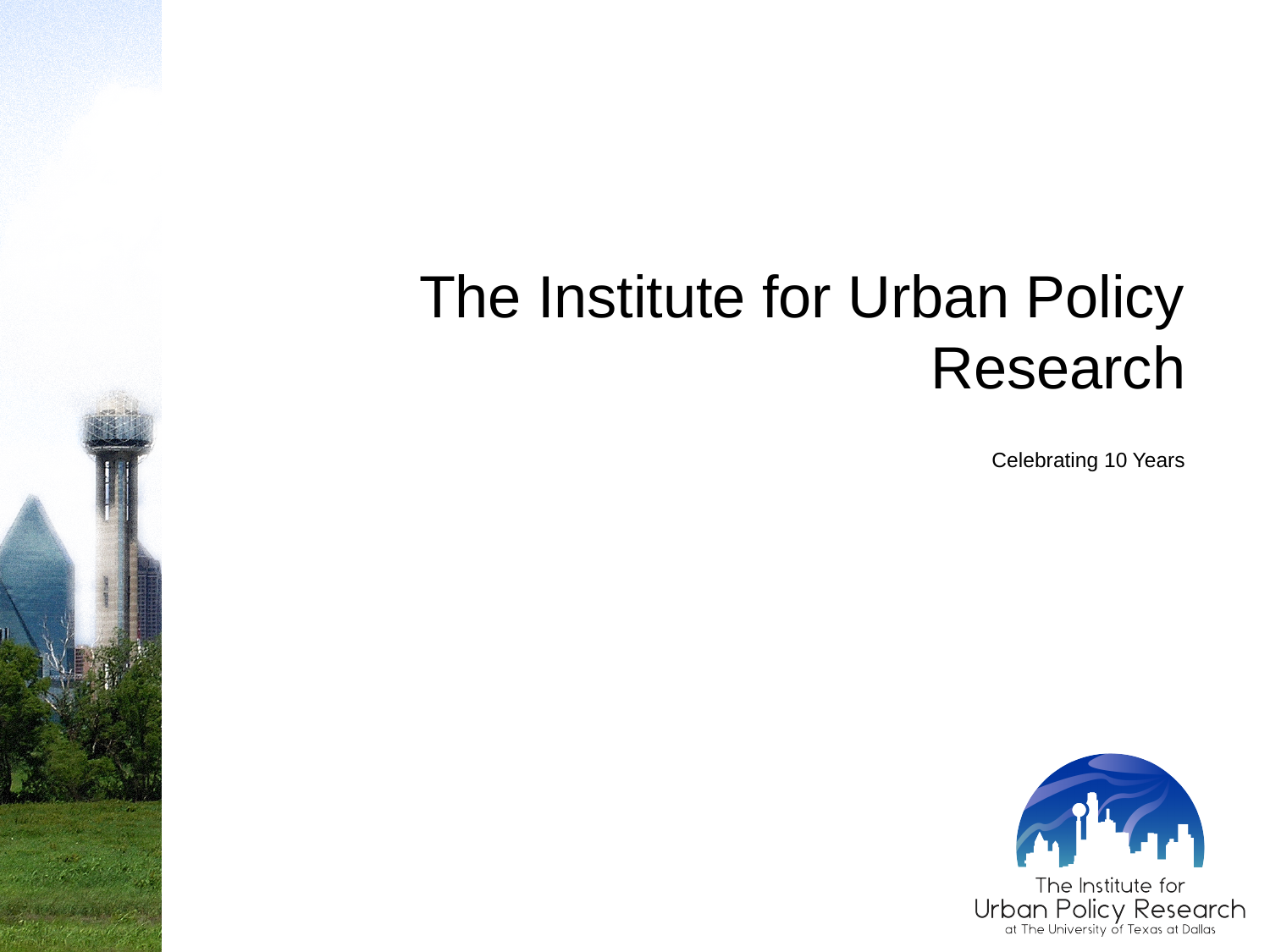

# The Institute for Urban Policy Research
Celebrating 10 Years